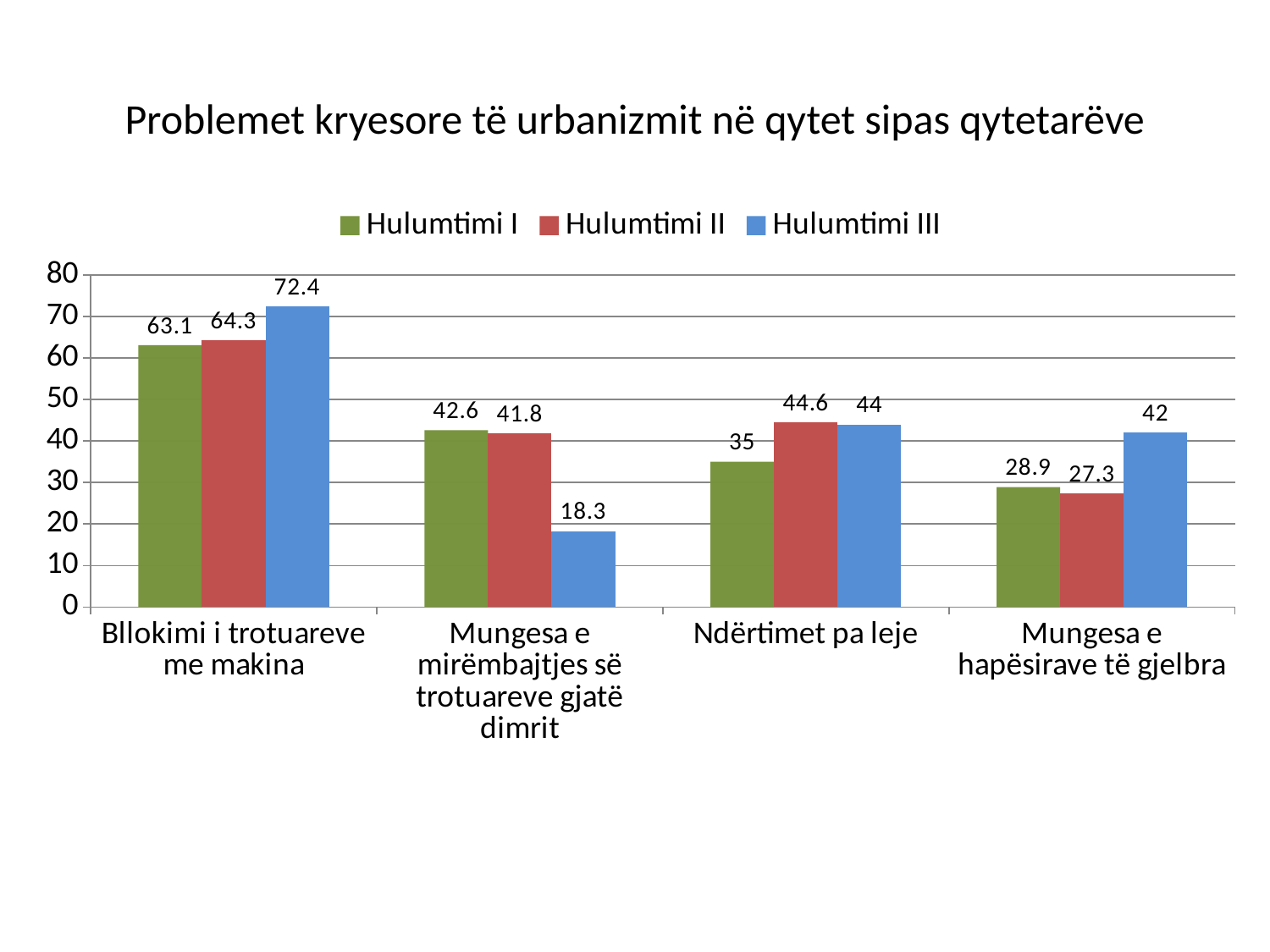

# Problemet kryesore të urbanizmit në qytet sipas qytetarëve

### Chart

| Category | Hulumtimi I | Hulumtimi II | Hulumtimi III |
|---|---|---|---|
| Bllokimi i trotuareve me makina | 63.1 | 64.3 | 72.4 |
| Mungesa e mirëmbajtjes së trotuareve gjatë dimrit | 42.6 | 41.8 | 18.3 |
| Ndërtimet pa leje | 35.0 | 44.6 | 44.0 |
| Mungesa e hapësirave të gjelbra | 28.9 | 27.3 | 42.0 |